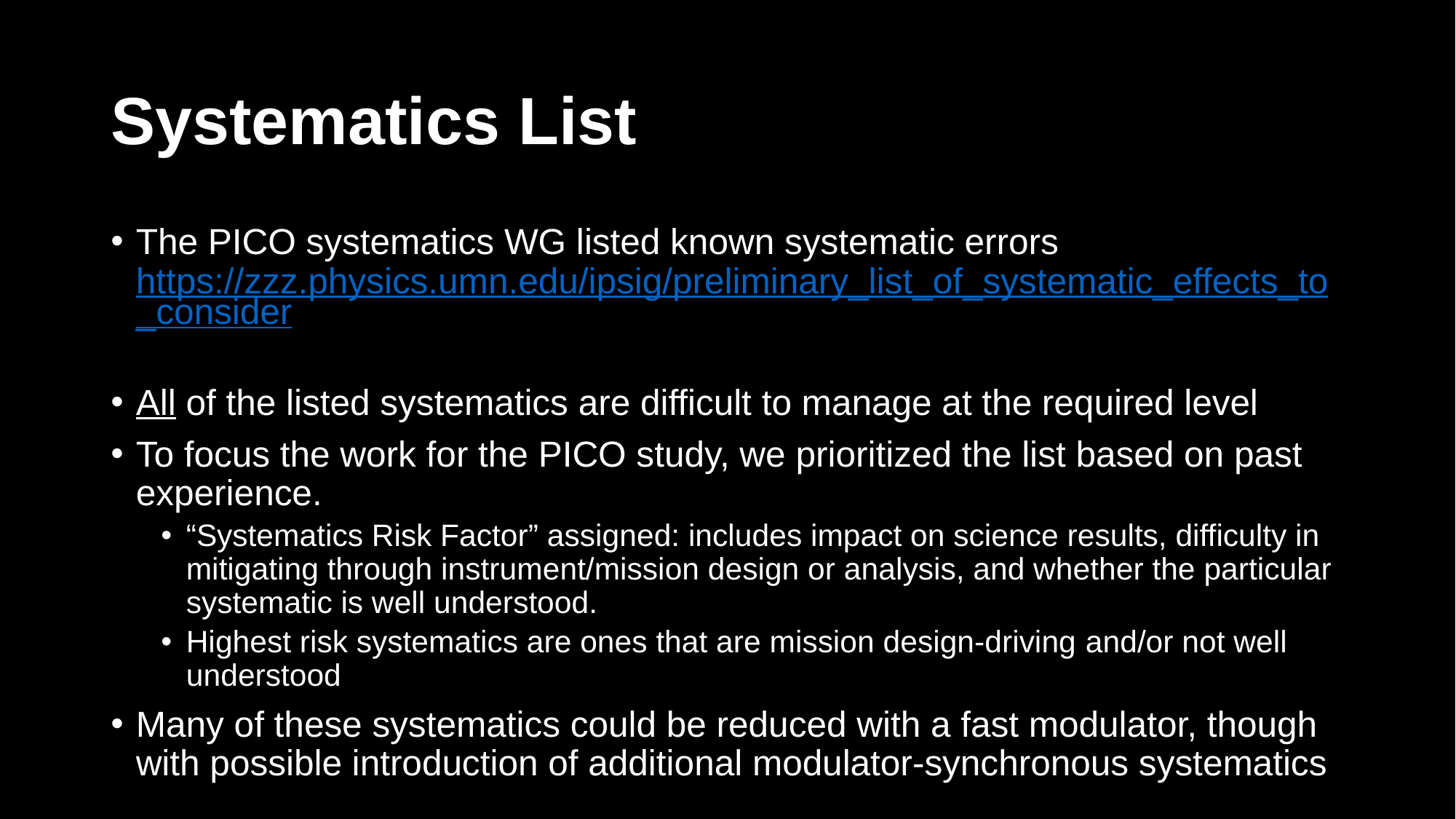

# Systematics List
The PICO systematics WG listed known systematic errors
https://zzz.physics.umn.edu/ipsig/preliminary_list_of_systematic_effects_to_consider
All of the listed systematics are difficult to manage at the required level
To focus the work for the PICO study, we prioritized the list based on past experience.
“Systematics Risk Factor” assigned: includes impact on science results, difficulty in mitigating through instrument/mission design or analysis, and whether the particular systematic is well understood.
Highest risk systematics are ones that are mission design-driving and/or not well understood
Many of these systematics could be reduced with a fast modulator, though with possible introduction of additional modulator-synchronous systematics